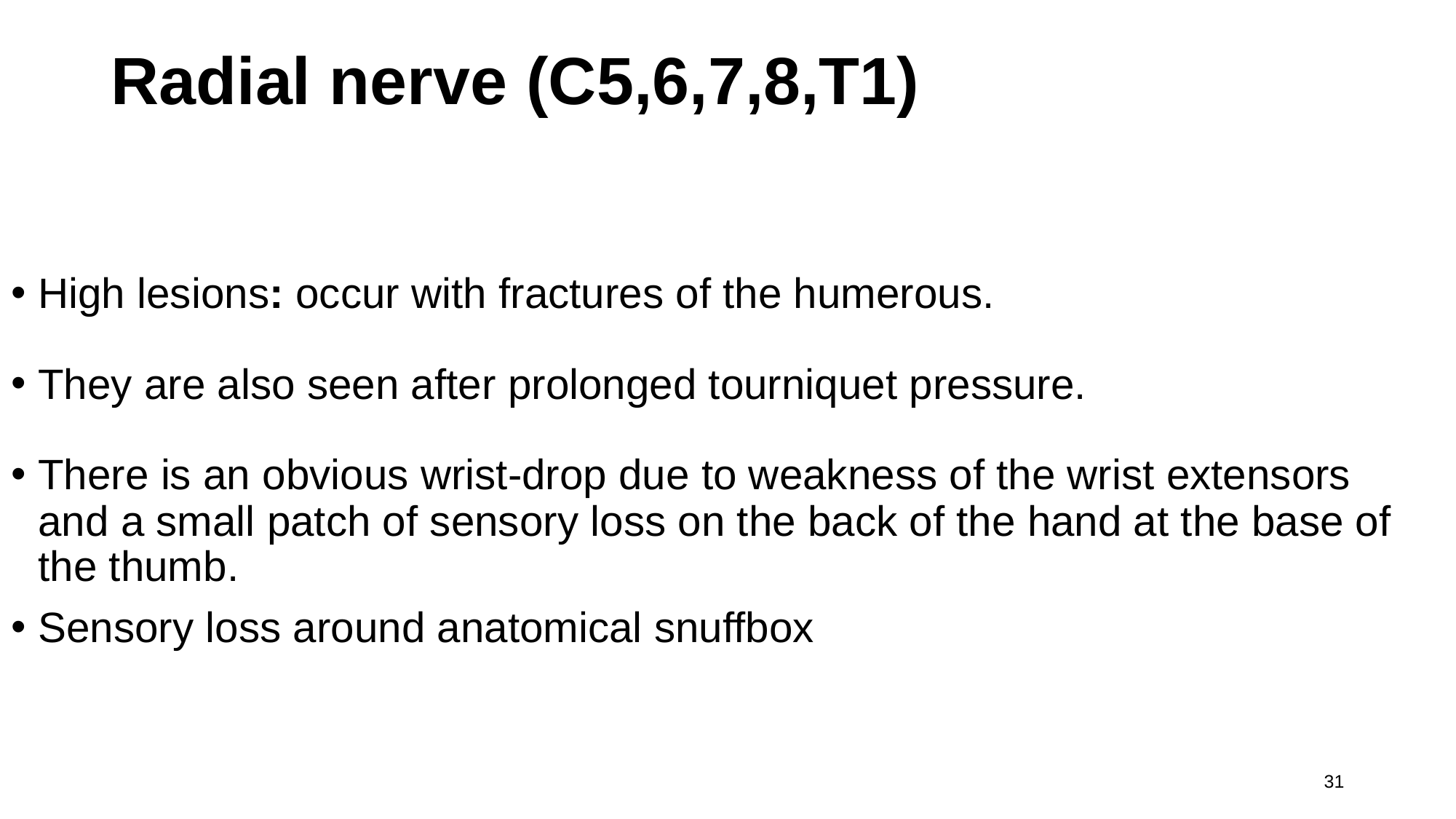

# Radial nerve (C5,6,7,8,T1)

High lesions: occur with fractures of the humerous.

They are also seen after prolonged tourniquet pressure.

There is an obvious wrist-drop due to weakness of the wrist extensors and a small patch of sensory loss on the back of the hand at the base of the thumb.
Sensory loss around anatomical snuffbox

31